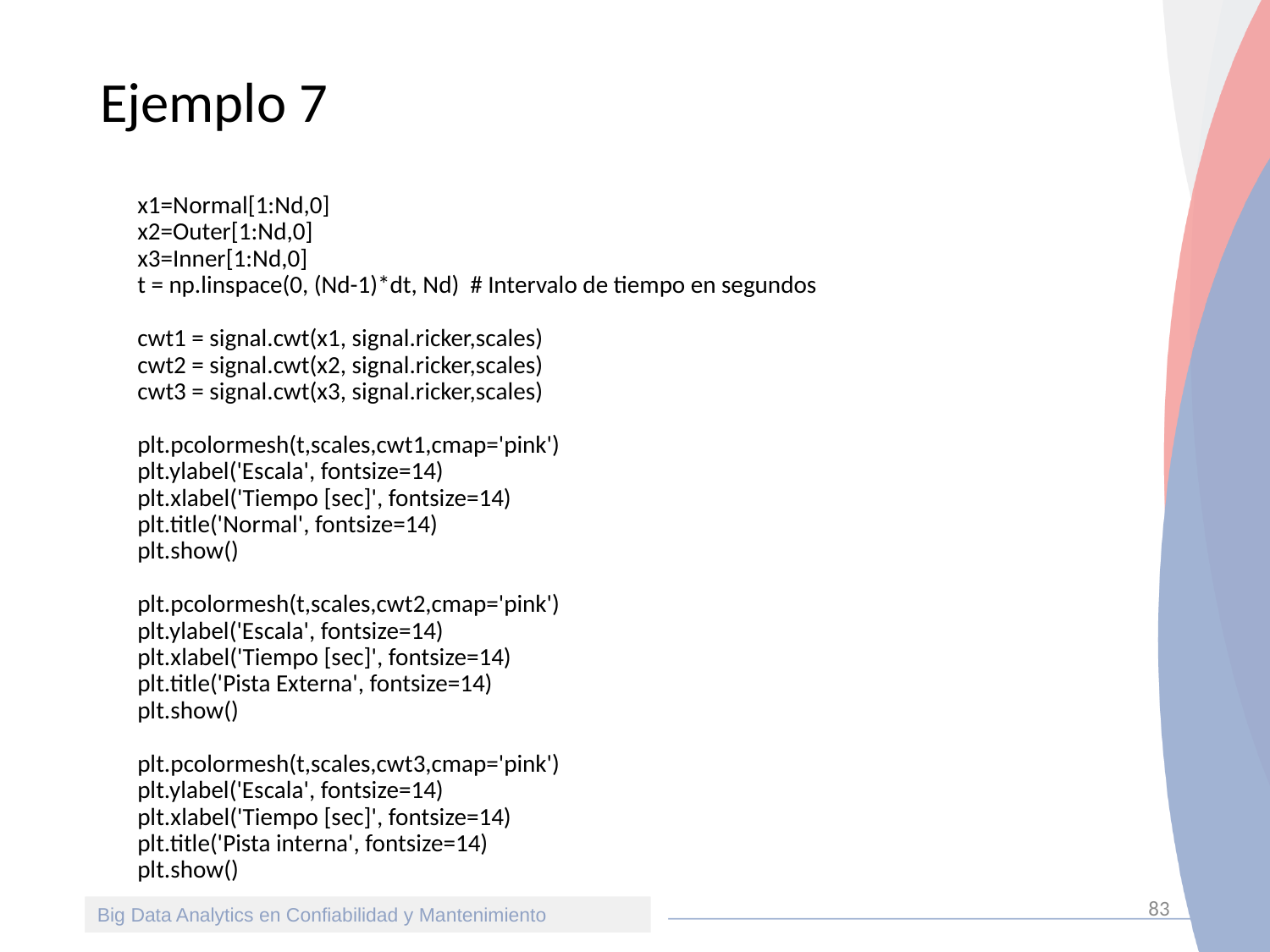

# Ejemplo 7
x1=Normal[1:Nd,0]
x2=Outer[1:Nd,0]
x3=Inner[1:Nd,0]
t = np.linspace(0, (Nd-1)*dt, Nd)  # Intervalo de tiempo en segundos

cwt1 = signal.cwt(x1, signal.ricker,scales)
cwt2 = signal.cwt(x2, signal.ricker,scales)
cwt3 = signal.cwt(x3, signal.ricker,scales)

plt.pcolormesh(t,scales,cwt1,cmap='pink')
plt.ylabel('Escala', fontsize=14)
plt.xlabel('Tiempo [sec]', fontsize=14)
plt.title('Normal', fontsize=14)
plt.show()

plt.pcolormesh(t,scales,cwt2,cmap='pink')
plt.ylabel('Escala', fontsize=14)
plt.xlabel('Tiempo [sec]', fontsize=14)
plt.title('Pista Externa', fontsize=14)
plt.show()

plt.pcolormesh(t,scales,cwt3,cmap='pink')
plt.ylabel('Escala', fontsize=14)
plt.xlabel('Tiempo [sec]', fontsize=14)
plt.title('Pista interna', fontsize=14)
plt.show()
83